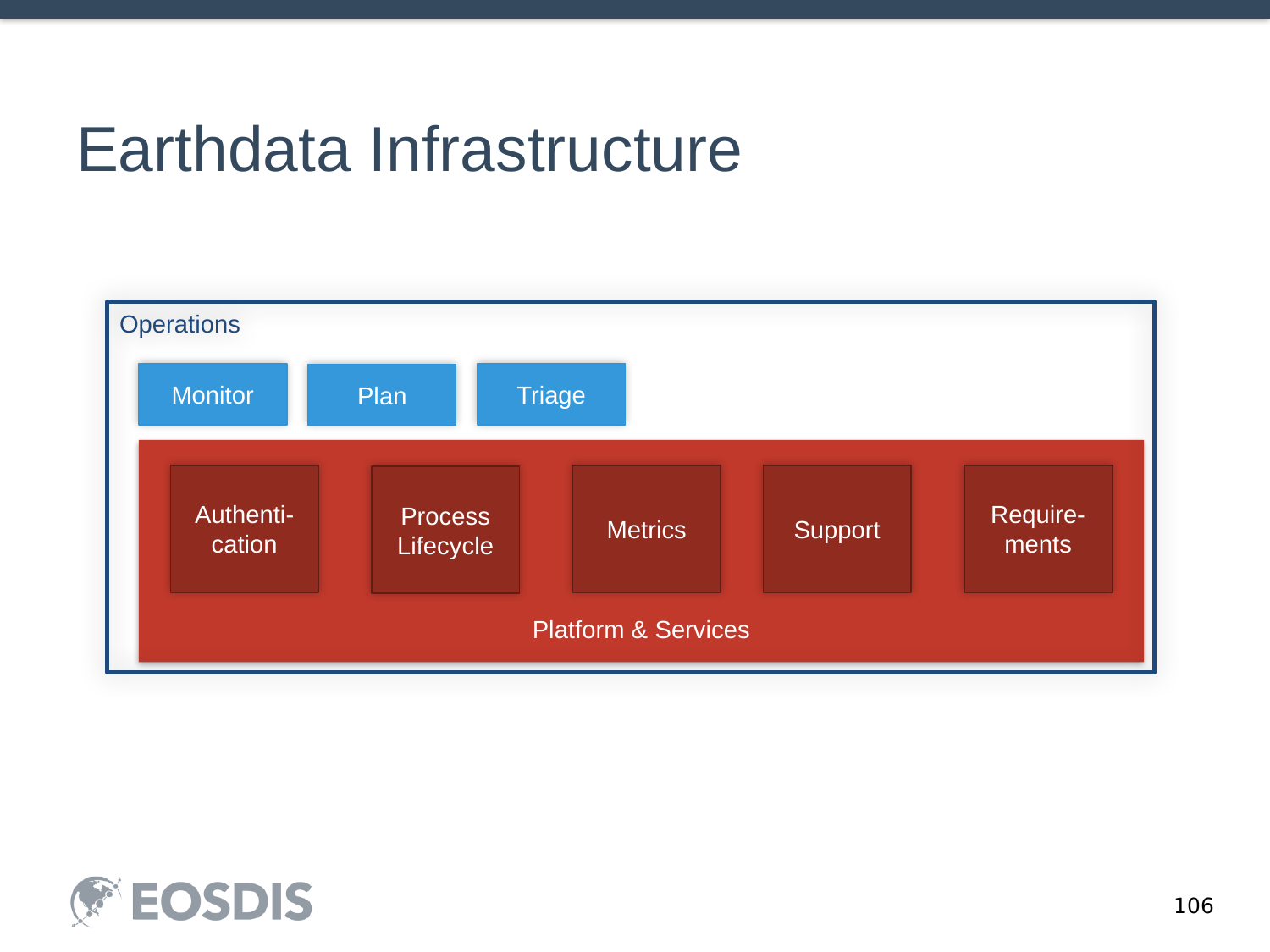

# Earthdata Infrastructure
Operations
Monitor
Triage
Plan
Platform & Services
Authenti-cation
Metrics
Support
Require-ments
Process Lifecycle